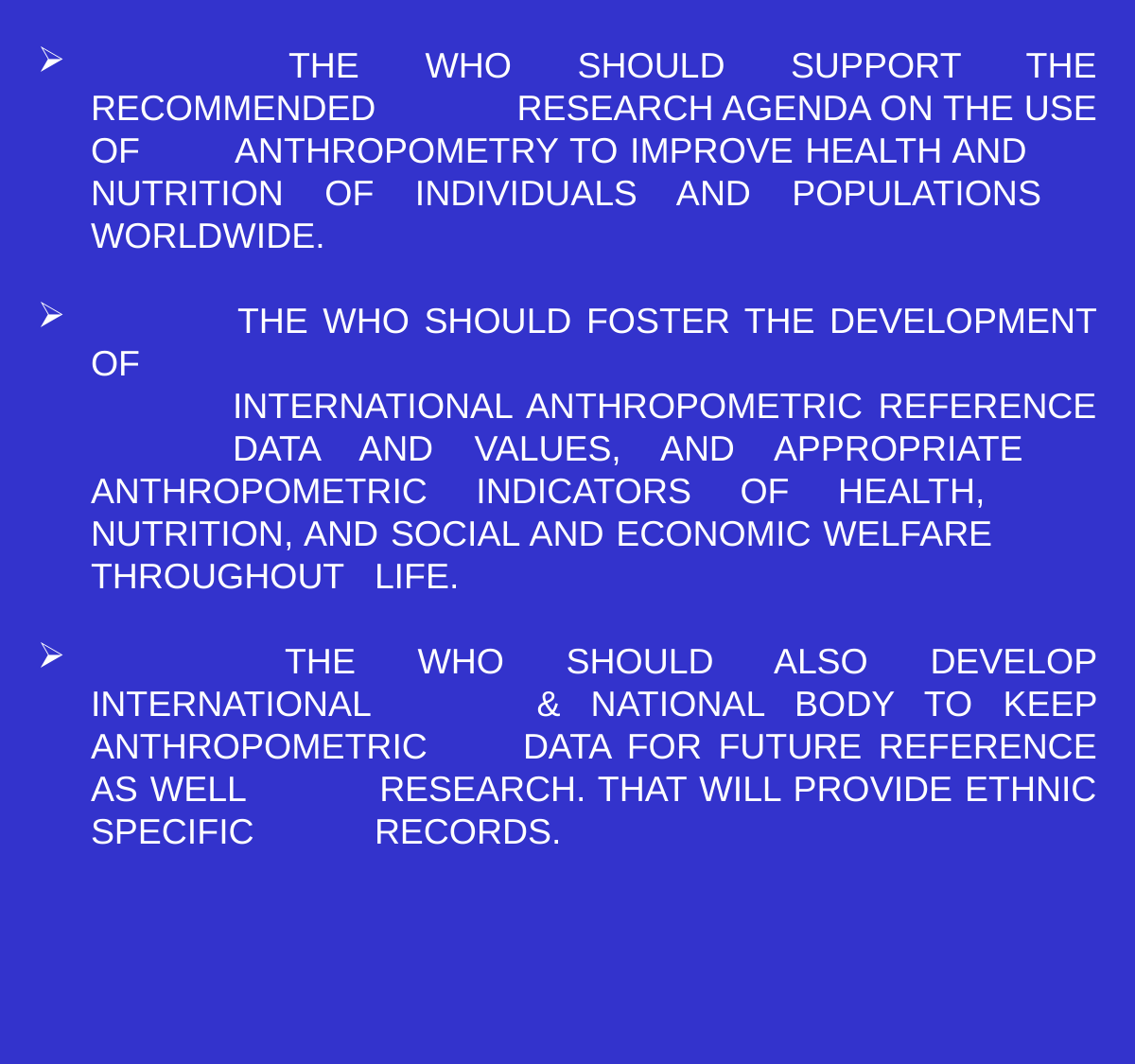

THE WHO SHOULD SUPPORT THE RECOMMENDED 	RESEARCH AGENDA ON THE USE OF 	ANTHROPOMETRY TO IMPROVE HEALTH AND  	NUTRITION OF INDIVIDUALS AND POPULATIONS 	WORLDWIDE.

 	THE WHO SHOULD FOSTER THE DEVELOPMENT OF
		INTERNATIONAL ANTHROPOMETRIC REFERENCE 	DATA AND VALUES, AND APPROPRIATE 	ANTHROPOMETRIC INDICATORS OF HEALTH, 	NUTRITION, AND SOCIAL AND ECONOMIC WELFARE 	THROUGHOUT 	LIFE.

 	THE WHO SHOULD ALSO DEVELOP INTERNATIONAL 	& NATIONAL BODY TO KEEP ANTHROPOMETRIC 	DATA FOR FUTURE REFERENCE AS WELL 	RESEARCH. THAT WILL PROVIDE ETHNIC SPECIFIC 	RECORDS.